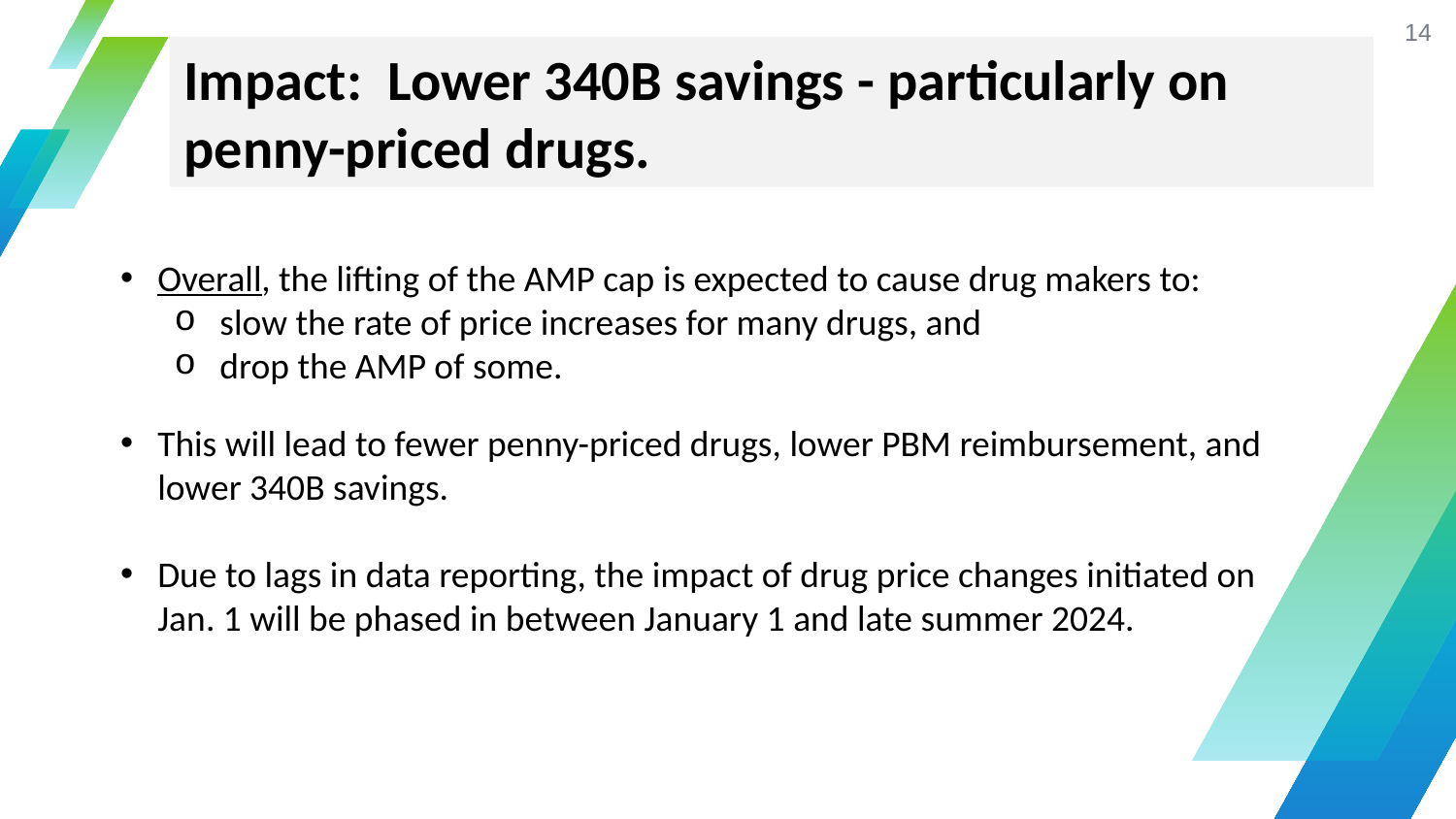

14
Impact:  Lower 340B savings - particularly on penny-priced drugs.
Overall, the lifting of the AMP cap is expected to cause drug makers to:
slow the rate of price increases for many drugs, and
drop the AMP of some.

This will lead to fewer penny-priced drugs, lower PBM reimbursement, and lower 340B savings.

Due to lags in data reporting, the impact of drug price changes initiated on Jan. 1 will be phased in between January 1 and late summer 2024.